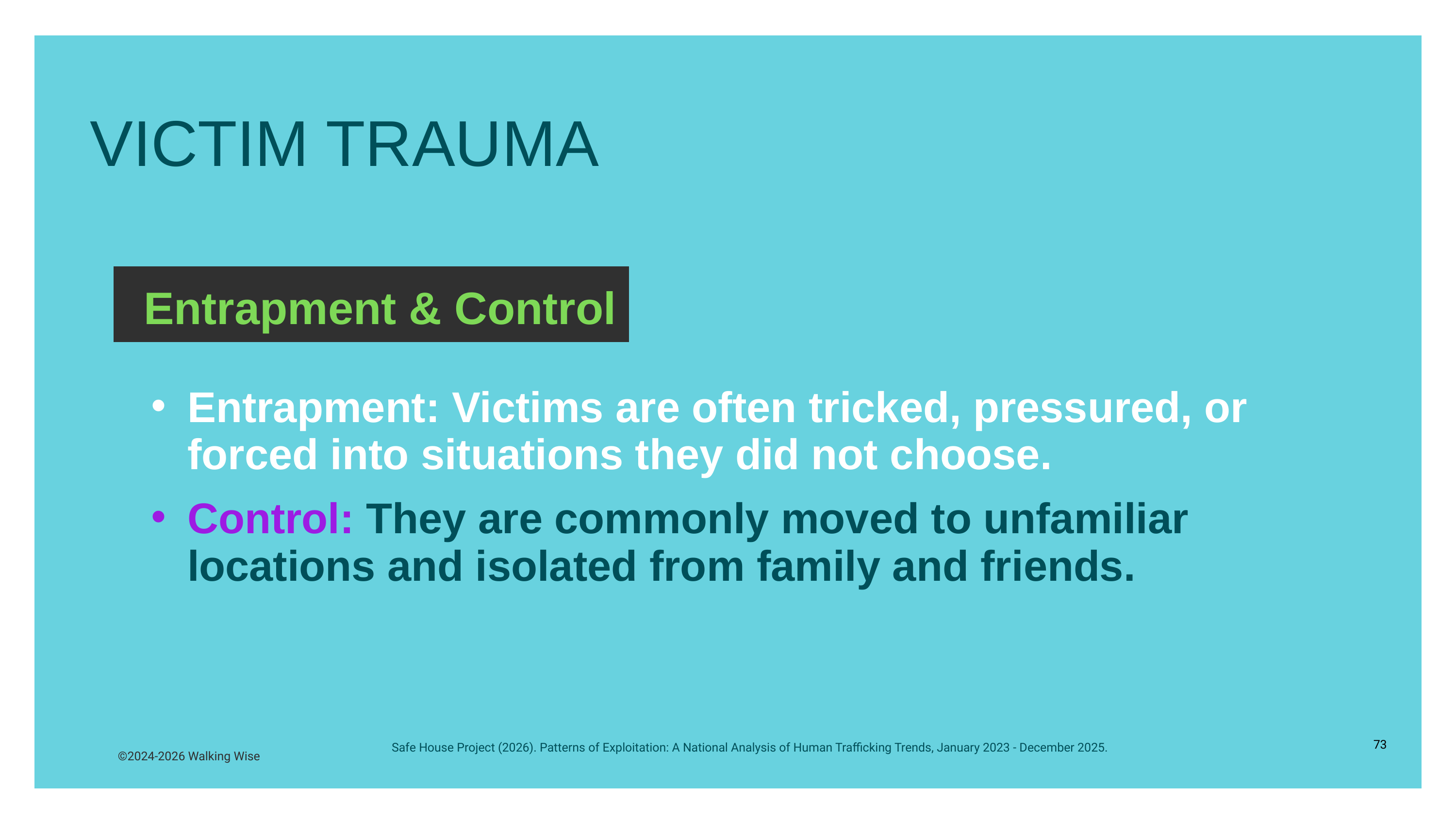

VICTIM TRAUMA

Entrapment & Control
Entrapment: Victims are often tricked, pressured, or forced into situations they did not choose.

Control: They are commonly moved to unfamiliar locations and isolated from family and friends.
73
Safe House Project (2026). Patterns of Exploitation: A National Analysis of Human Trafficking Trends, January 2023 - December 2025.
©2024-2026 Walking Wise